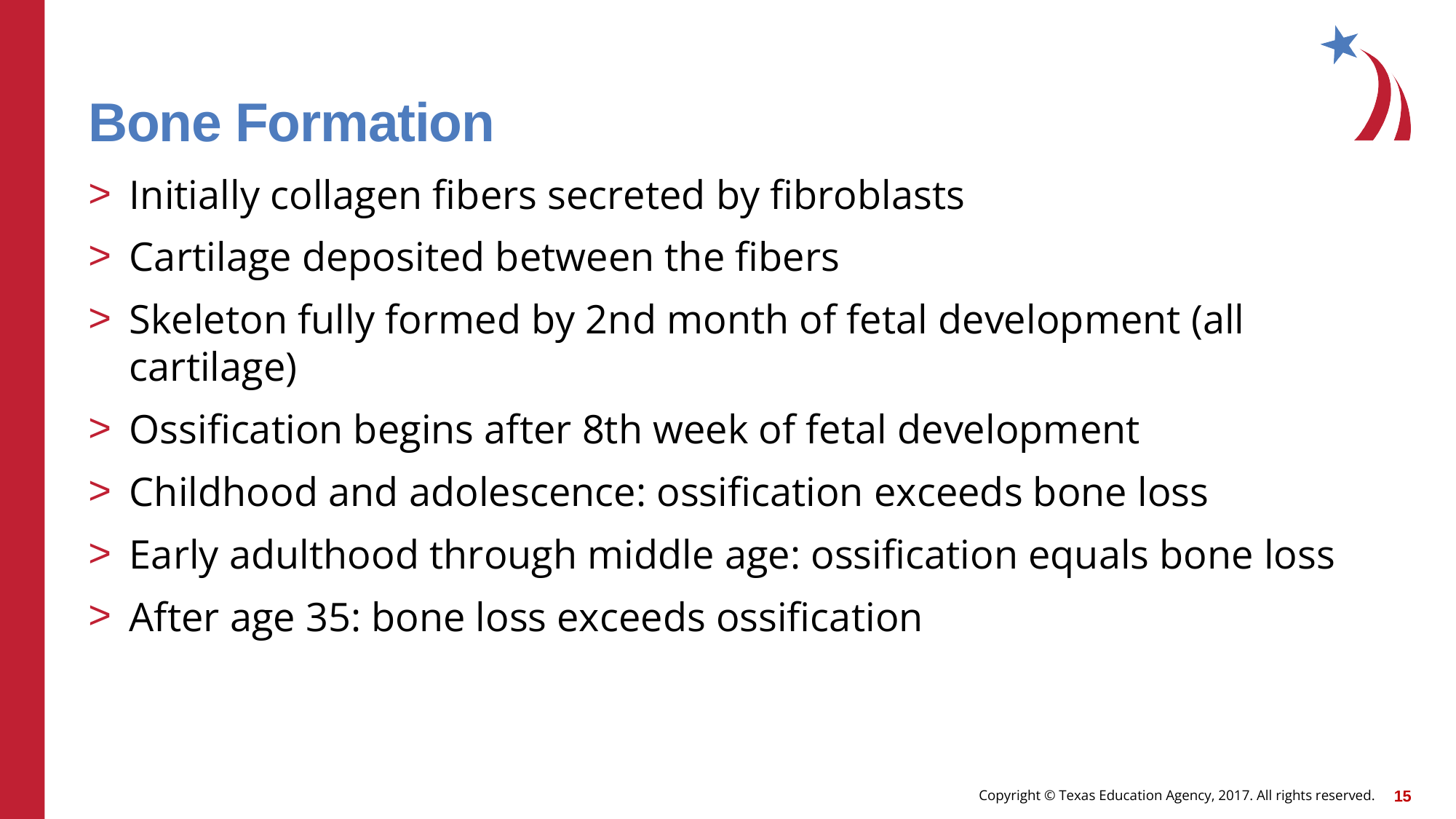

# Bone Formation
Initially collagen fibers secreted by fibroblasts
Cartilage deposited between the fibers
Skeleton fully formed by 2nd month of fetal development (all cartilage)
Ossification begins after 8th week of fetal development
Childhood and adolescence: ossification exceeds bone loss
Early adulthood through middle age: ossification equals bone loss
After age 35: bone loss exceeds ossification